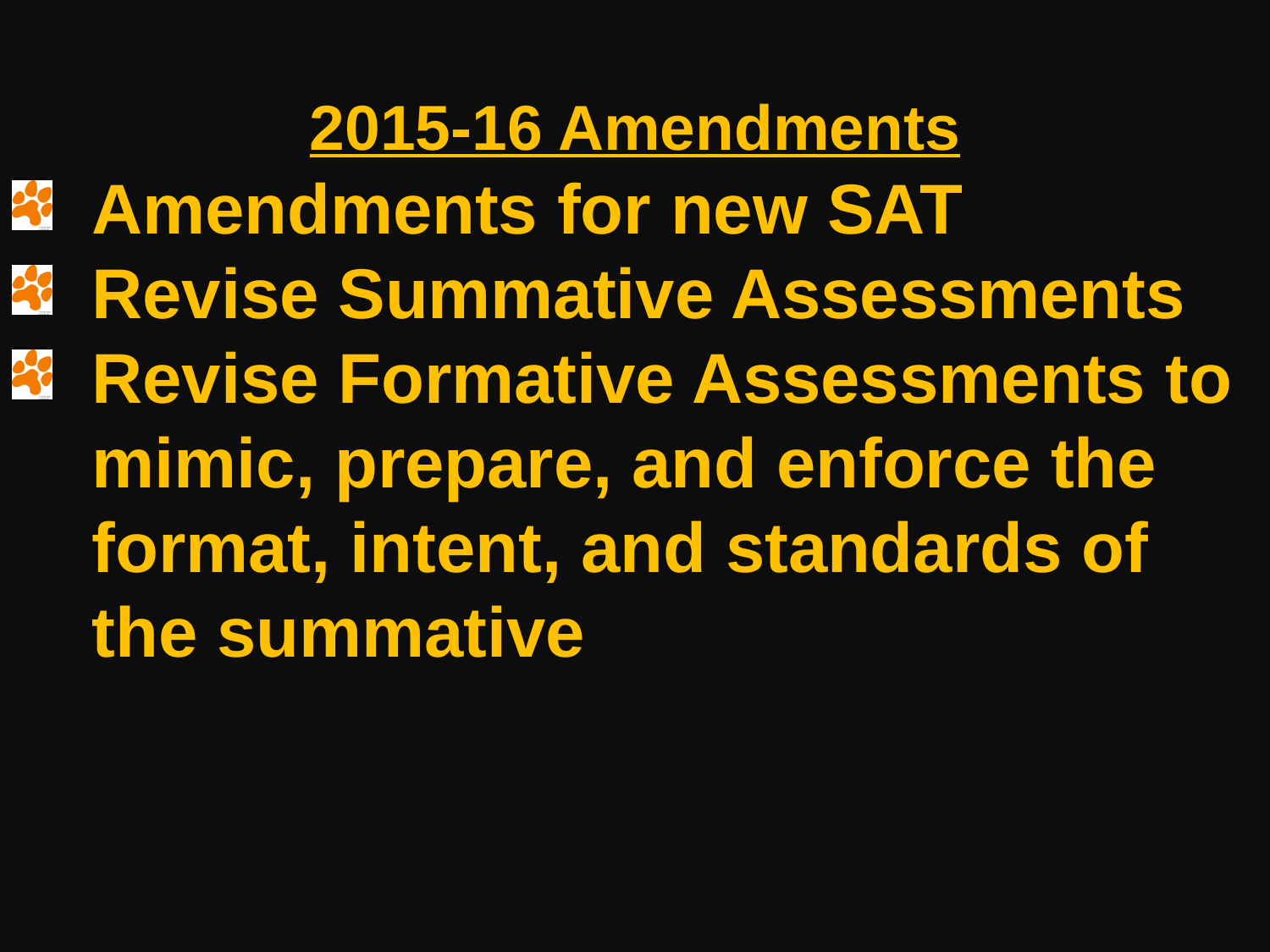

2015-16 Amendments
Amendments for new SAT
Revise Summative Assessments
Revise Formative Assessments to mimic, prepare, and enforce the format, intent, and standards of the summative